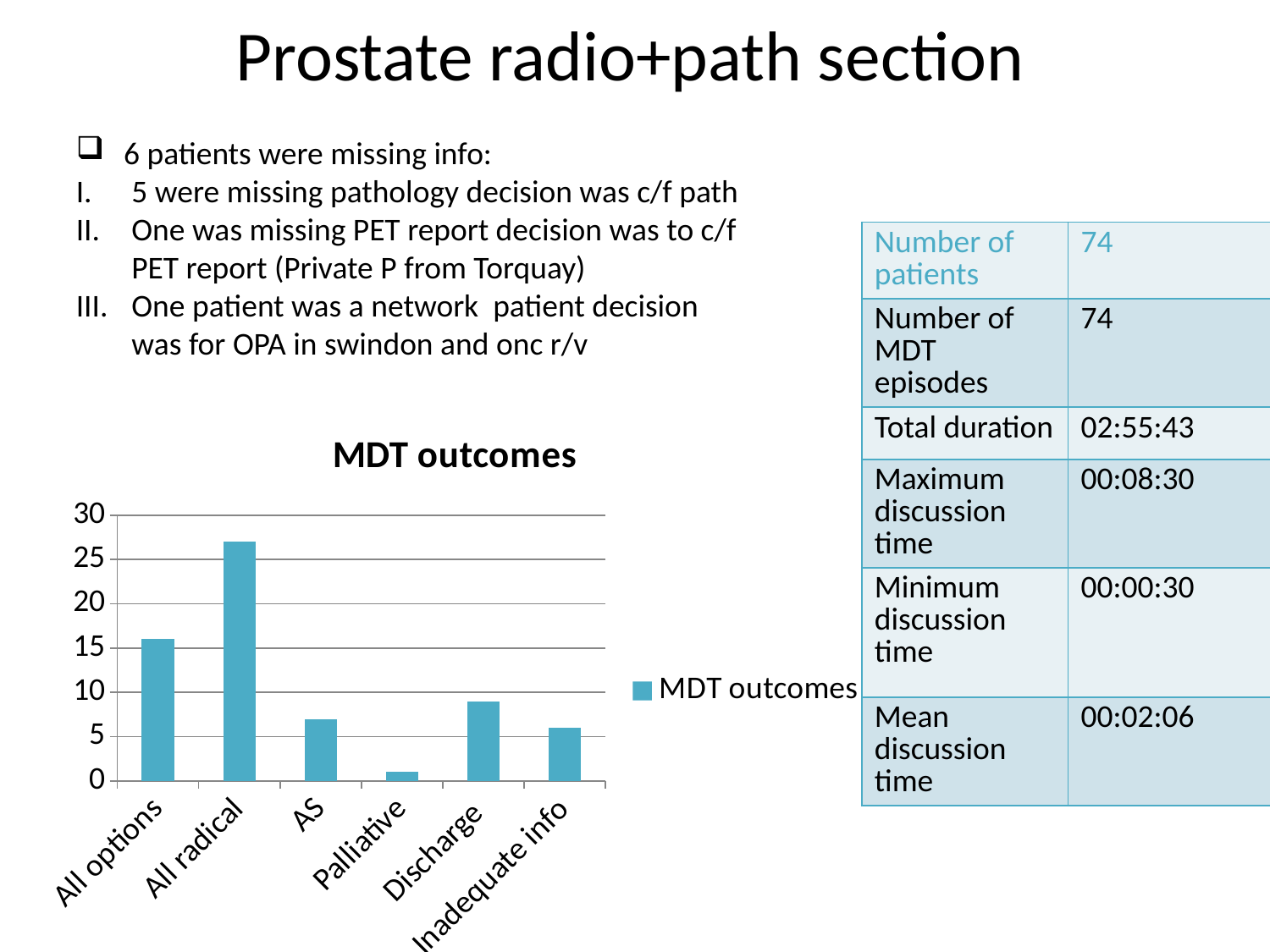

# Prostate radio+path section
6 patients were missing info:
5 were missing pathology decision was c/f path
One was missing PET report decision was to c/f PET report (Private P from Torquay)
One patient was a network  patient decision was for OPA in swindon and onc r/v
| Number of patients | 74 |
| --- | --- |
| Number of MDT episodes | 74 |
| Total duration | 02:55:43 |
| Maximum discussion time | 00:08:30 |
| Minimum discussion time | 00:00:30 |
| Mean discussion time | 00:02:06 |

### Chart:

| Category | MDT outcomes |
|---|---|
| All options | 16.0 |
| All radical | 27.0 |
| AS | 7.0 |
| Palliative | 1.0 |
| Discharge  | 9.0 |
| Inadequate info | 6.0 |